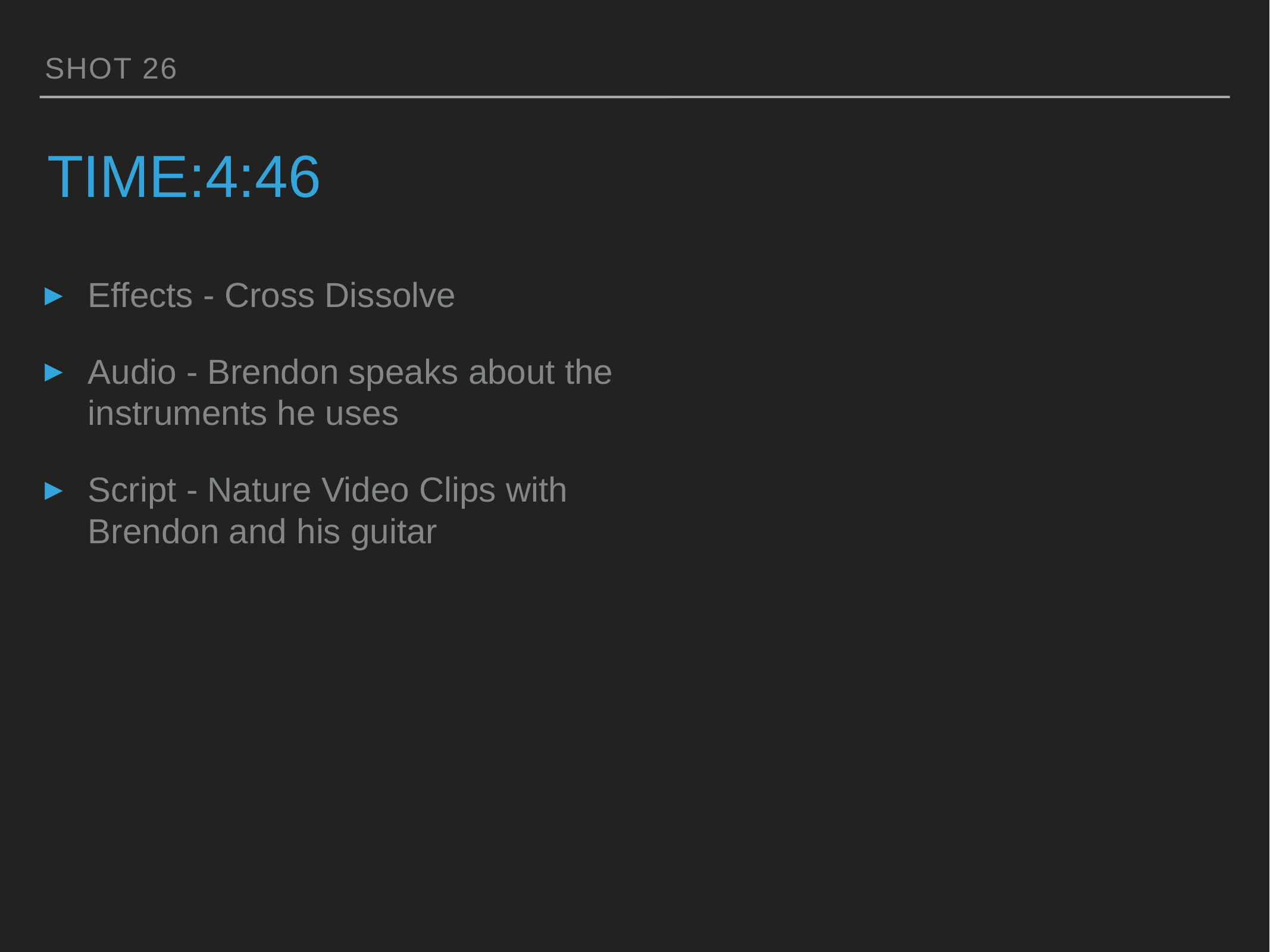

shot 26
# tIME:4:46
Effects - Cross Dissolve
Audio - Brendon speaks about the instruments he uses
Script - Nature Video Clips with Brendon and his guitar